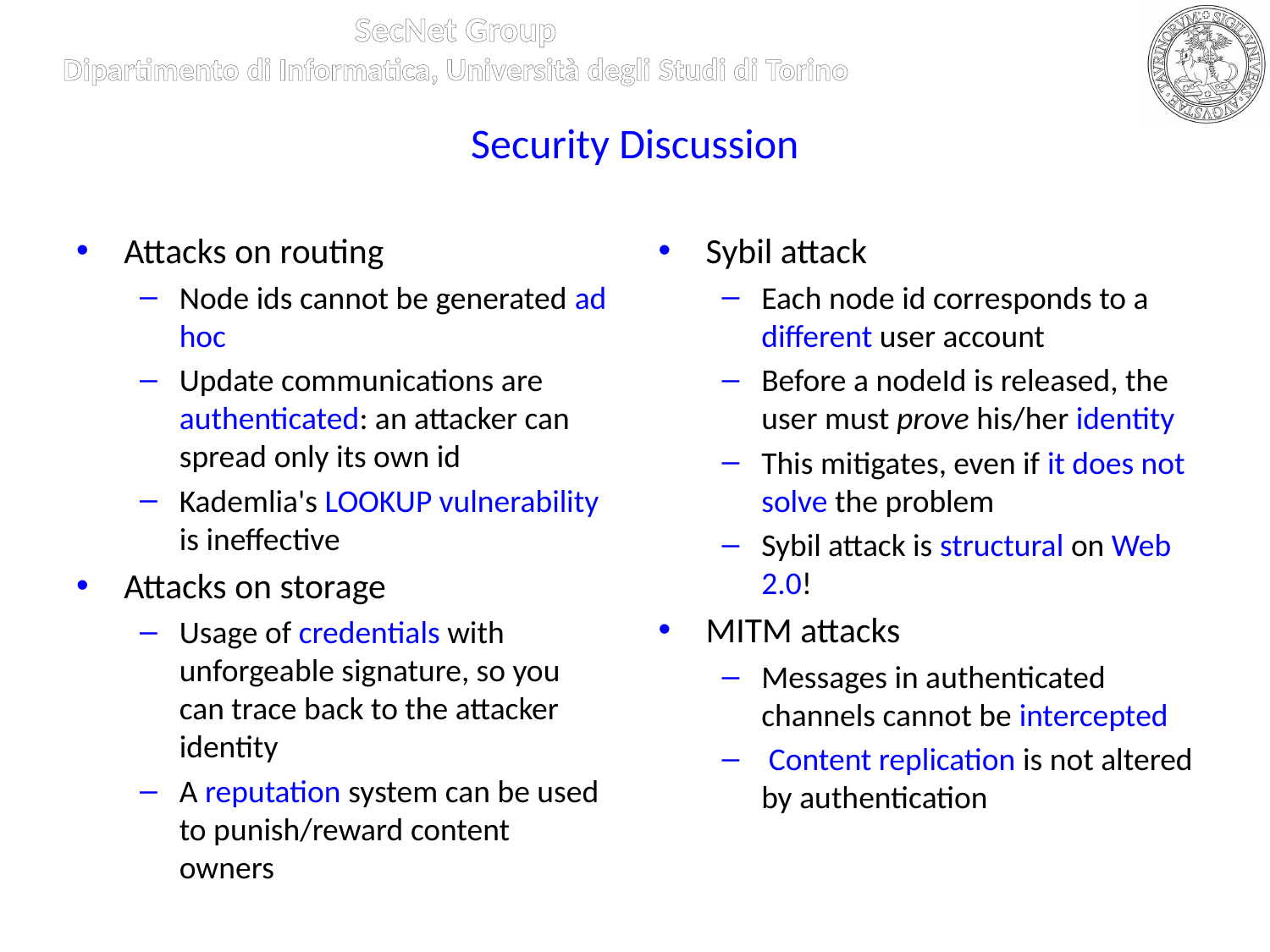

# Security Discussion
Attacks on routing
Node ids cannot be generated ad hoc
Update communications are authenticated: an attacker can spread only its own id
Kademlia's LOOKUP vulnerability is ineffective
Attacks on storage
Usage of credentials with unforgeable signature, so you can trace back to the attacker identity
A reputation system can be used to punish/reward content owners

Sybil attack
Each node id corresponds to a different user account
Before a nodeId is released, the user must prove his/her identity
This mitigates, even if it does not solve the problem
Sybil attack is structural on Web 2.0!
MITM attacks
Messages in authenticated channels cannot be intercepted
 Content replication is not altered by authentication